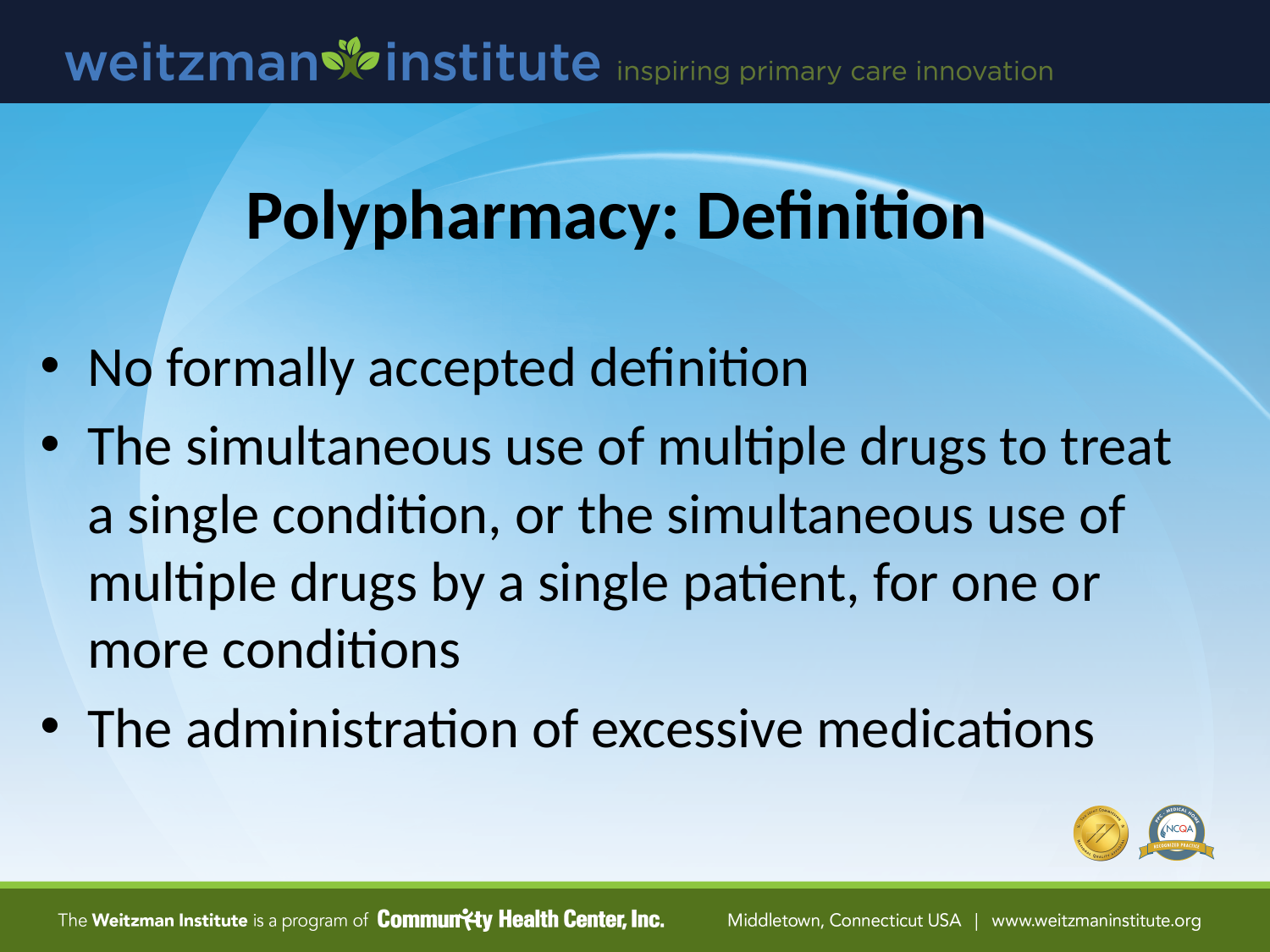

# Polypharmacy: Definition
No formally accepted definition
The simultaneous use of multiple drugs to treat a single condition, or the simultaneous use of multiple drugs by a single patient, for one or more conditions
The administration of excessive medications